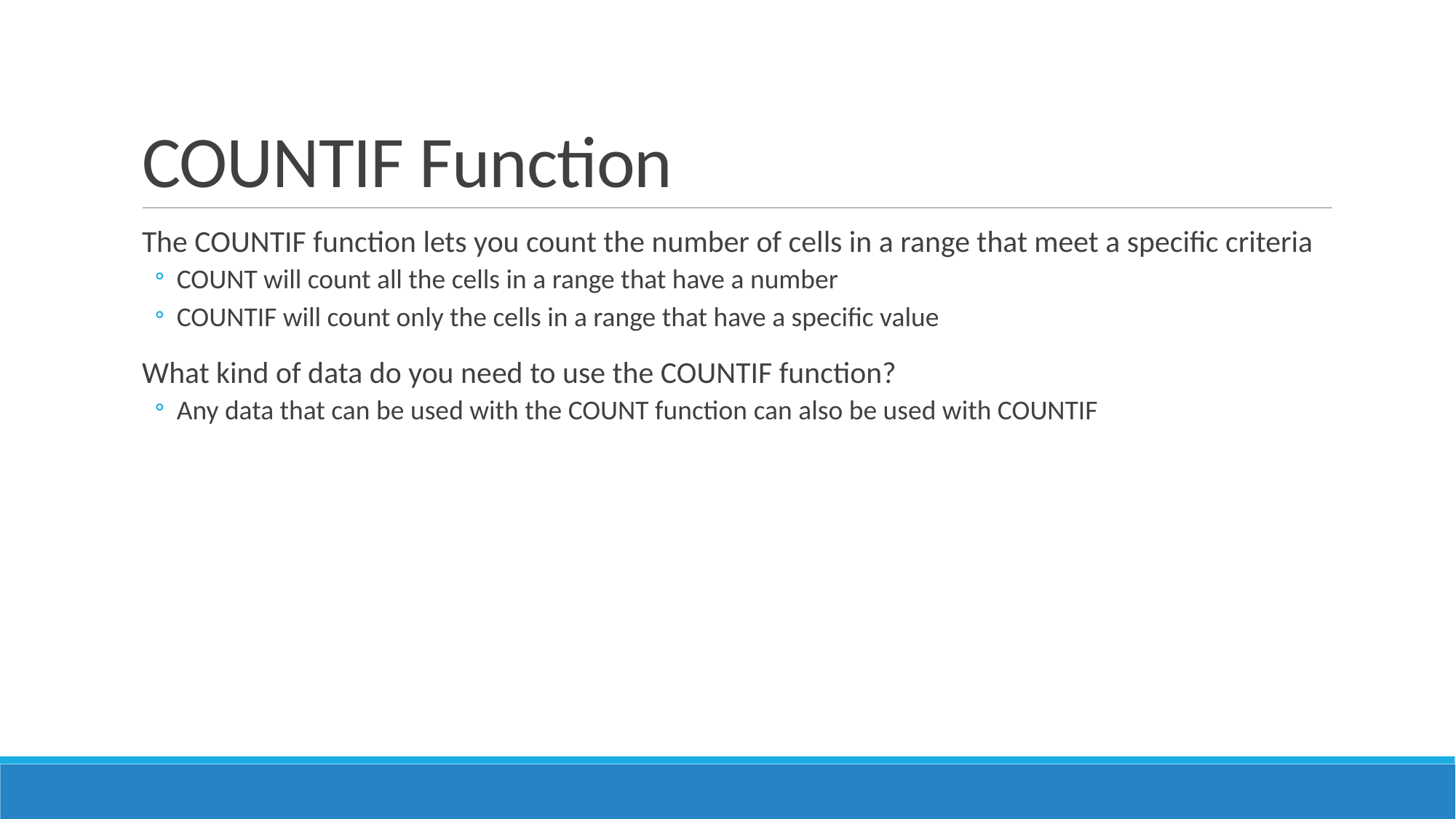

# COUNTIF Function
The COUNTIF function lets you count the number of cells in a range that meet a specific criteria
COUNT will count all the cells in a range that have a number
COUNTIF will count only the cells in a range that have a specific value
What kind of data do you need to use the COUNTIF function?
Any data that can be used with the COUNT function can also be used with COUNTIF